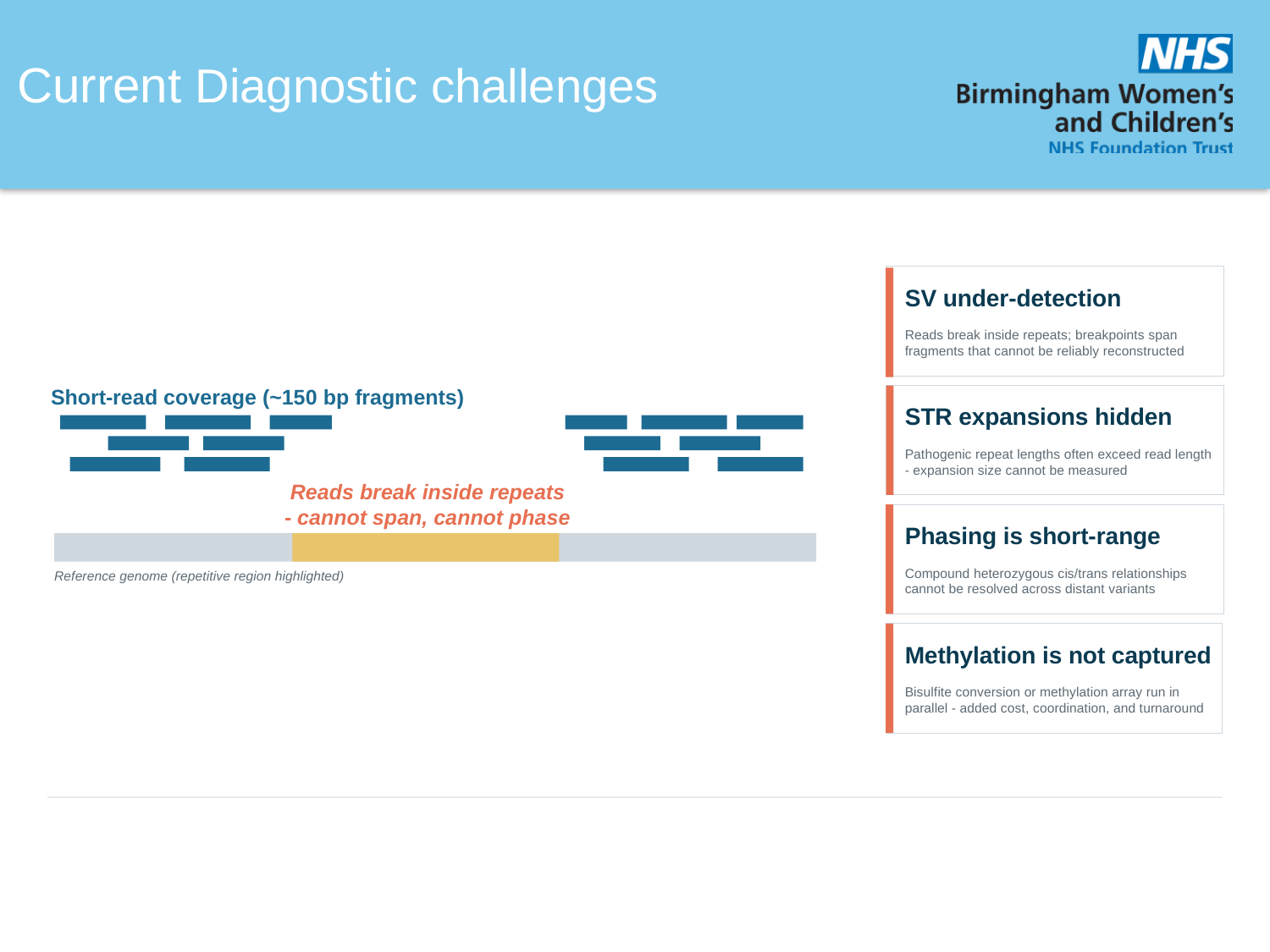

Current Diagnostic challenges

SV under-detection
Reads break inside repeats; breakpoints span fragments that cannot be reliably reconstructed
Short-read coverage (~150 bp fragments)

STR expansions hidden

Pathogenic repeat lengths often exceed read length - expansion size cannot be measured

Reads break inside repeats
- cannot span, cannot phase

Phasing is short-range

Compound heterozygous cis/trans relationships cannot be resolved across distant variants
Reference genome (repetitive region highlighted)

Methylation is not captured
Bisulfite conversion or methylation array run in parallel - added cost, coordination, and turnaround